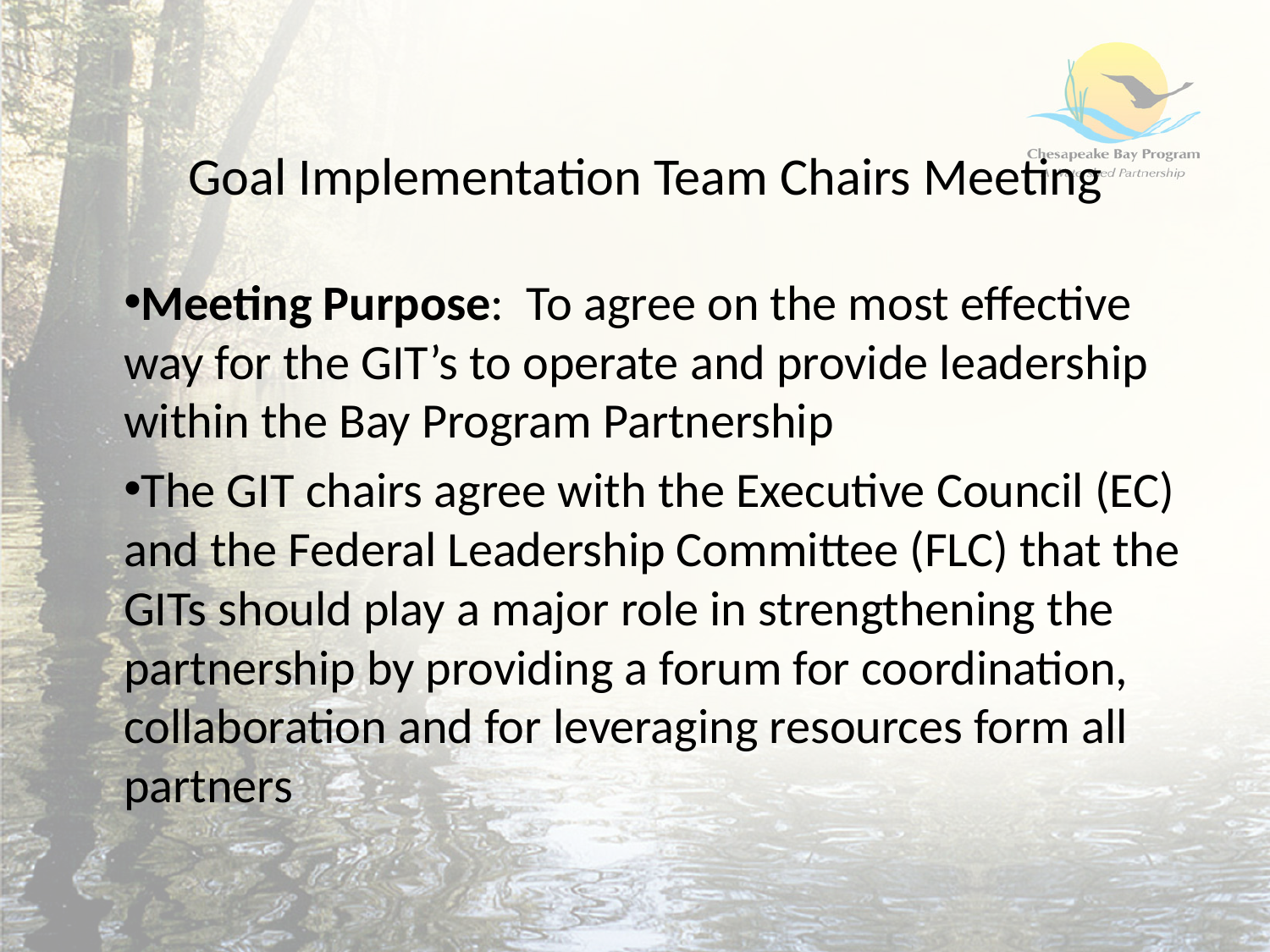

# Goal Implementation Team Chairs Meeting
Meeting Purpose:  To agree on the most effective way for the GIT’s to operate and provide leadership within the Bay Program Partnership
The GIT chairs agree with the Executive Council (EC) and the Federal Leadership Committee (FLC) that the GITs should play a major role in strengthening the partnership by providing a forum for coordination, collaboration and for leveraging resources form all partners